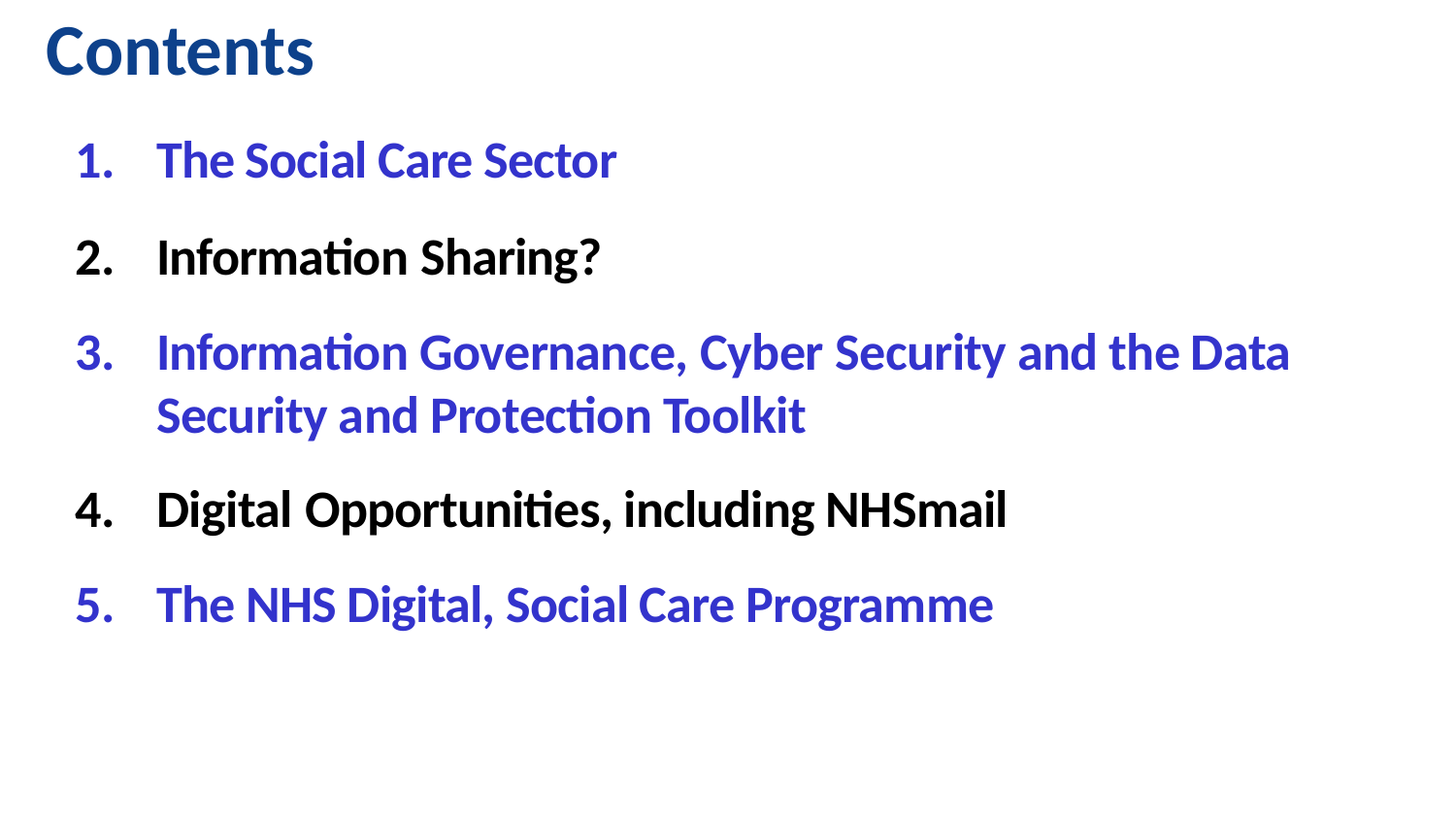

# Contents
The Social Care Sector
Information Sharing?
Information Governance, Cyber Security and the Data Security and Protection Toolkit
Digital Opportunities, including NHSmail
The NHS Digital, Social Care Programme